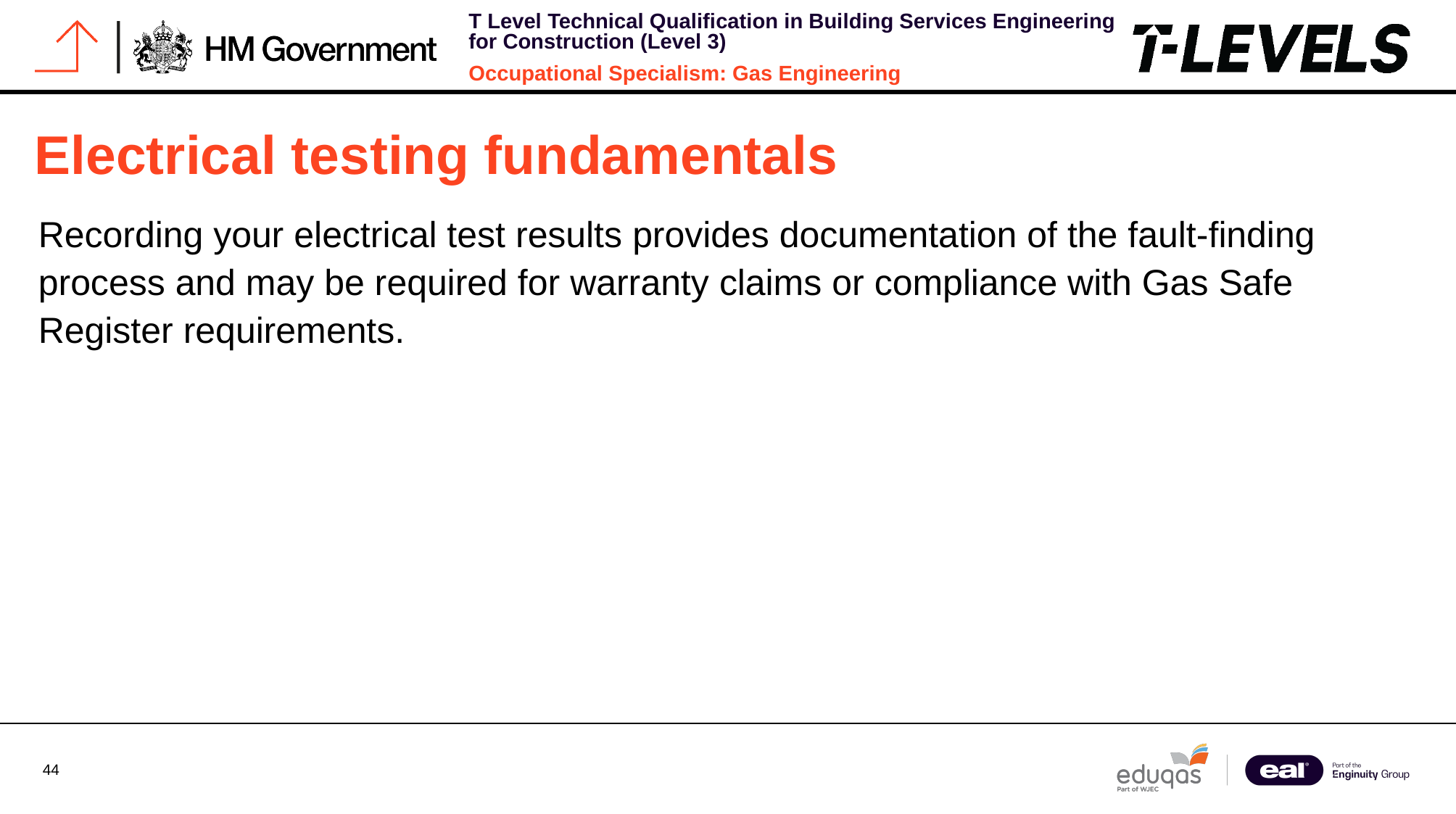

# Electrical testing fundamentals
Recording your electrical test results provides documentation of the fault-finding process and may be required for warranty claims or compliance with Gas Safe Register requirements.